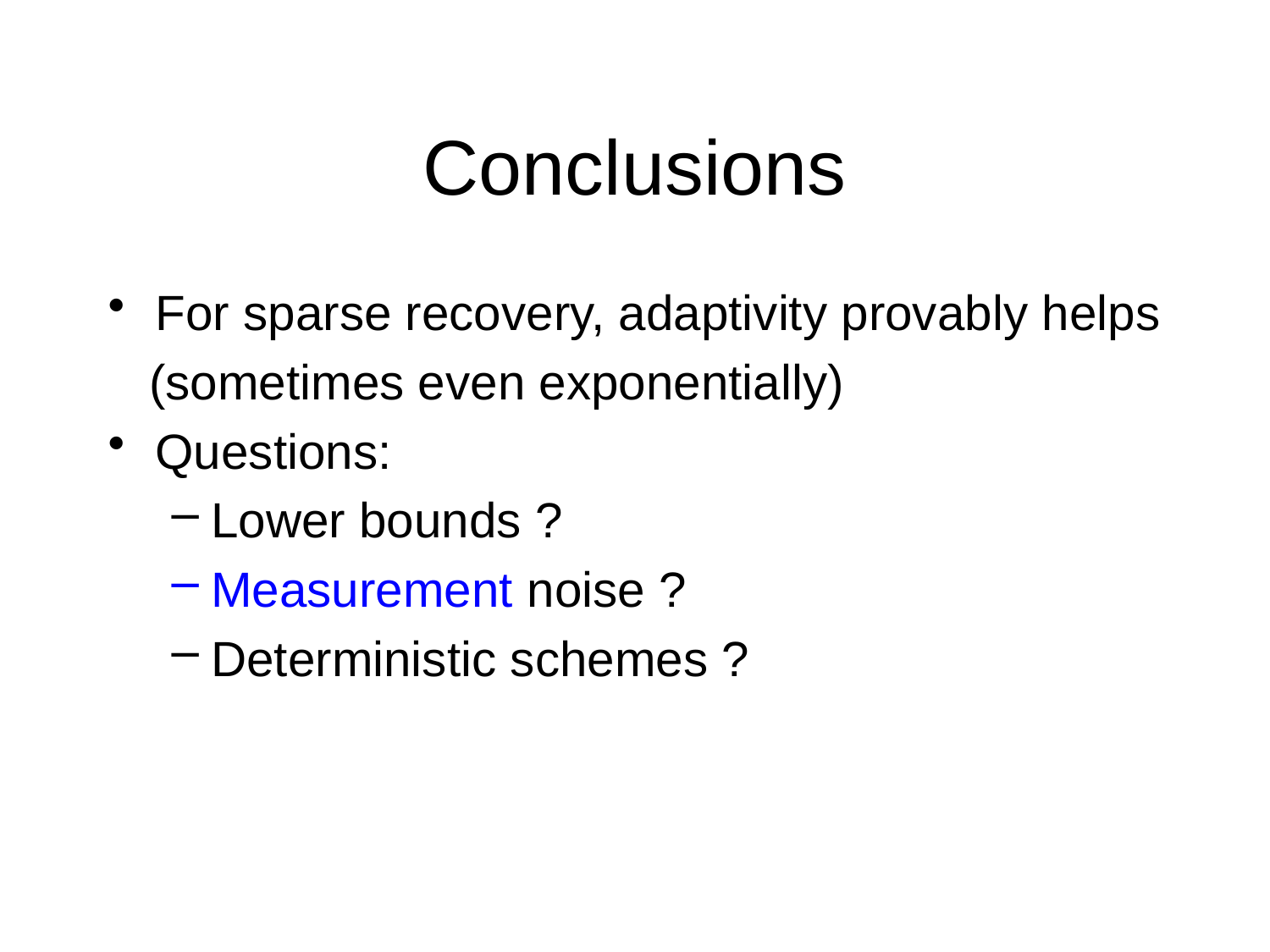

# Conclusions
For sparse recovery, adaptivity provably helps
   (sometimes even exponentially)
Questions:
Lower bounds ?
Measurement noise ?
Deterministic schemes ?